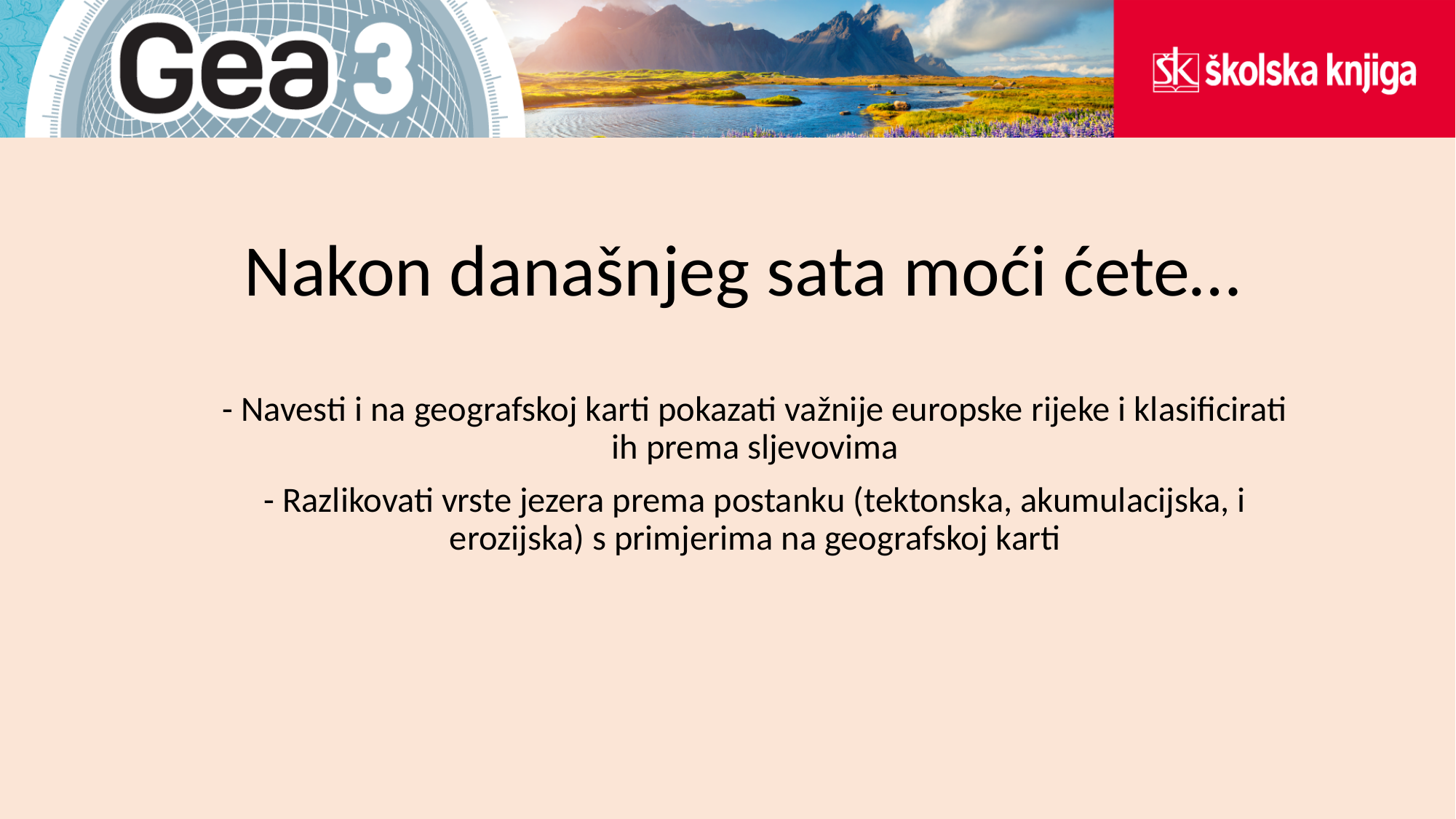

# Nakon današnjeg sata moći ćete…
- Navesti i na geografskoj karti pokazati važnije europske rijeke i klasificirati ih prema sljevovima
- Razlikovati vrste jezera prema postanku (tektonska, akumulacijska, i erozijska) s primjerima na geografskoj karti